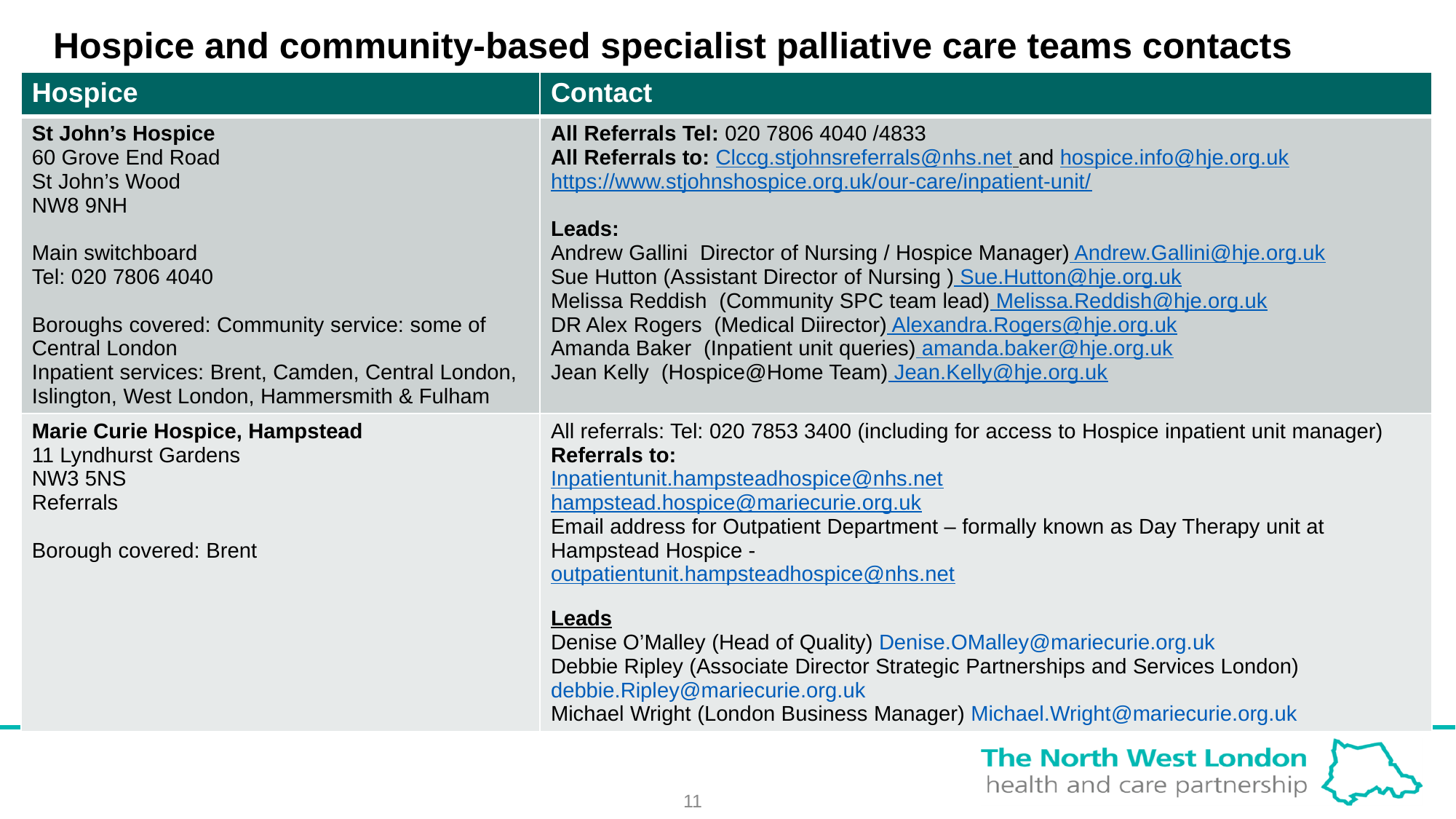

# Hospice and community-based specialist palliative care teams contacts
| Hospice | Contact |
| --- | --- |
| St John’s Hospice 60 Grove End Road St John’s Wood NW8 9NH Main switchboard Tel: 020 7806 4040 Boroughs covered: Community service: some of Central London Inpatient services: Brent, Camden, Central London, Islington, West London, Hammersmith & Fulham | All Referrals Tel: 020 7806 4040 /4833 All Referrals to: Clccg.stjohnsreferrals@nhs.net and hospice.info@hje.org.uk https://www.stjohnshospice.org.uk/our-care/inpatient-unit/ Leads: Andrew Gallini Director of Nursing / Hospice Manager) Andrew.Gallini@hje.org.uk Sue Hutton (Assistant Director of Nursing ) Sue.Hutton@hje.org.uk Melissa Reddish (Community SPC team lead) Melissa.Reddish@hje.org.uk DR Alex Rogers (Medical Diirector) Alexandra.Rogers@hje.org.uk Amanda Baker (Inpatient unit queries) amanda.baker@hje.org.uk Jean Kelly  (Hospice@Home Team) Jean.Kelly@hje.org.uk |
| Marie Curie Hospice, Hampstead 11 Lyndhurst Gardens NW3 5NS Referrals Borough covered: Brent | All referrals: Tel: 020 7853 3400 (including for access to Hospice inpatient unit manager) Referrals to: Inpatientunit.hampsteadhospice@nhs.net hampstead.hospice@mariecurie.org.uk Email address for Outpatient Department – formally known as Day Therapy unit at Hampstead Hospice - outpatientunit.hampsteadhospice@nhs.net Leads Denise O’Malley (Head of Quality) Denise.OMalley@mariecurie.org.uk Debbie Ripley (Associate Director Strategic Partnerships and Services London) debbie.Ripley@mariecurie.org.uk Michael Wright (London Business Manager) Michael.Wright@mariecurie.org.uk |